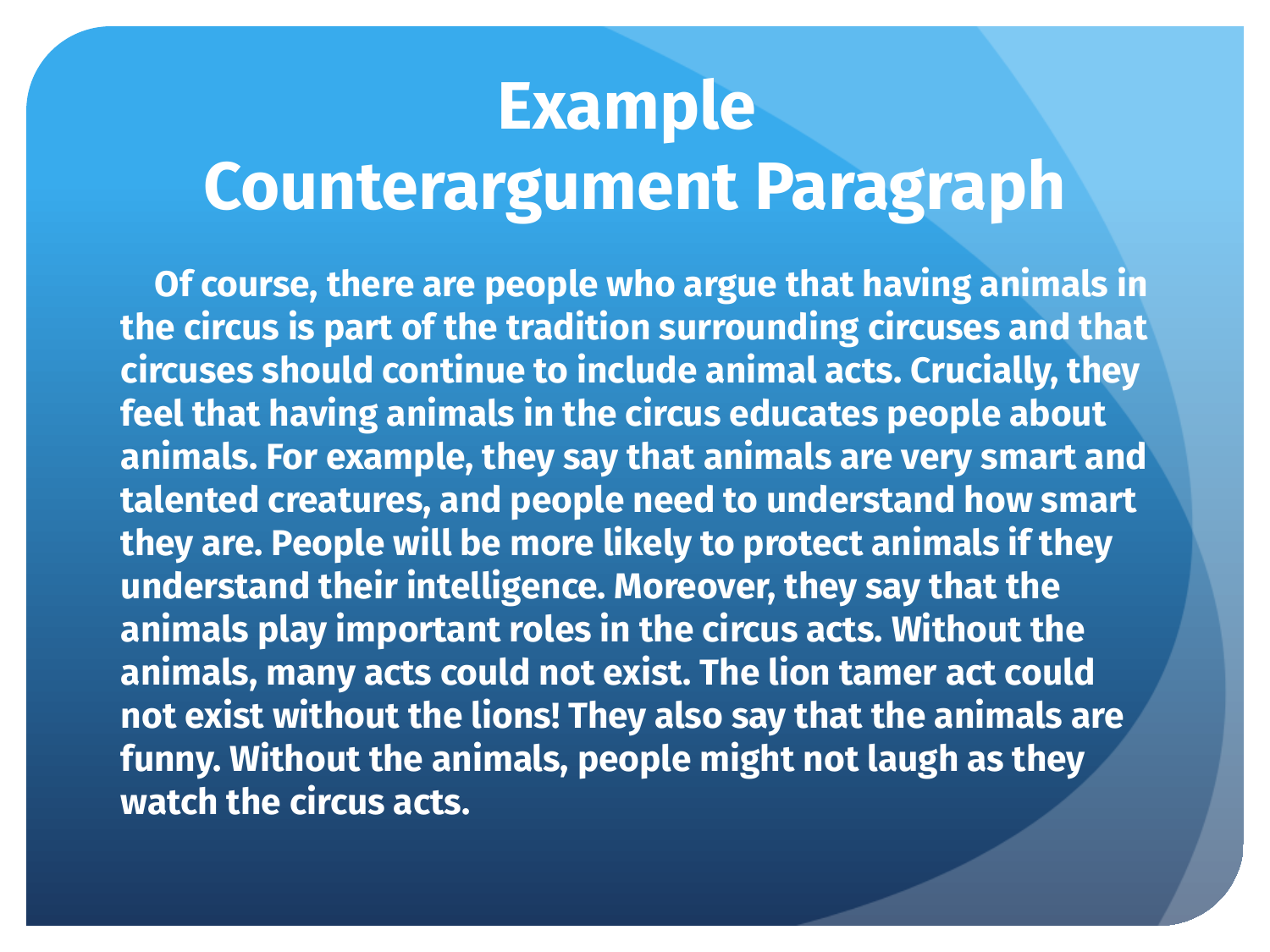

# Example Counterargument Paragraph
    Of course, there are people who argue that having animals in the circus is part of the tradition surrounding circuses and that circuses should continue to include animal acts. Crucially, they feel that having animals in the circus educates people about animals. For example, they say that animals are very smart and talented creatures, and people need to understand how smart they are. People will be more likely to protect animals if they understand their intelligence. Moreover, they say that the animals play important roles in the circus acts. Without the animals, many acts could not exist. The lion tamer act could not exist without the lions! They also say that the animals are funny. Without the animals, people might not laugh as they watch the circus acts.